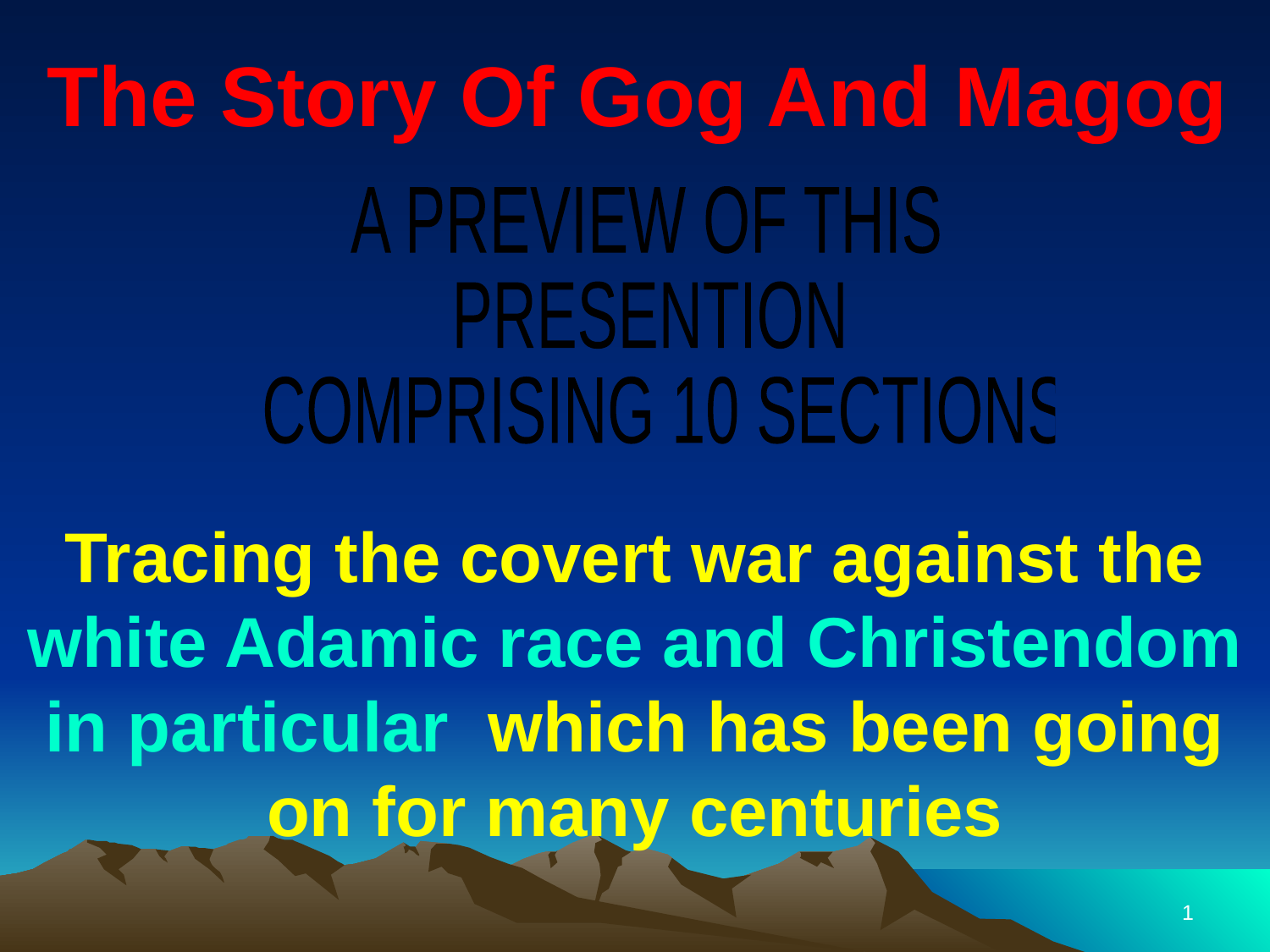

The Story Of Gog And Magog
A PREVIEW OF THIS
PRESENTION
 COMPRISING 10 SECTIONS
Tracing the covert war against the white Adamic race and Christendom in particular  which has been going on for many centuries

1